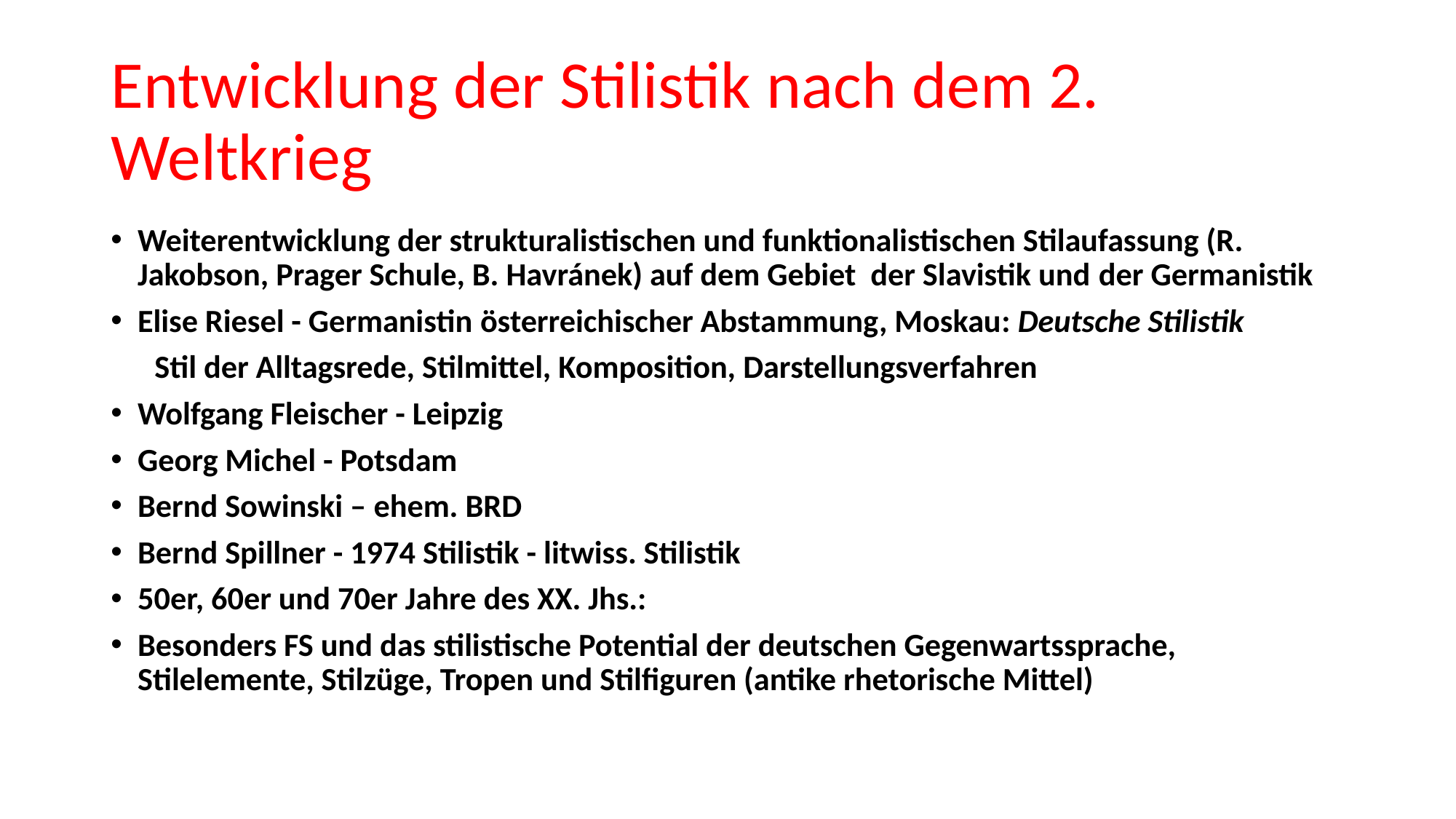

# Entwicklung der Stilistik nach dem 2. Weltkrieg
Weiterentwicklung der strukturalistischen und funktionalistischen Stilaufassung (R. Jakobson, Prager Schule, B. Havránek) auf dem Gebiet  der Slavistik und der Germanistik
Elise Riesel - Germanistin österreichischer Abstammung, Moskau: Deutsche Stilistik
      Stil der Alltagsrede, Stilmittel, Komposition, Darstellungsverfahren
Wolfgang Fleischer - Leipzig
Georg Michel - Potsdam
Bernd Sowinski – ehem. BRD
Bernd Spillner - 1974 Stilistik - litwiss. Stilistik
50er, 60er und 70er Jahre des XX. Jhs.:
Besonders FS und das stilistische Potential der deutschen Gegenwartssprache, Stilelemente, Stilzüge, Tropen und Stilfiguren (antike rhetorische Mittel)